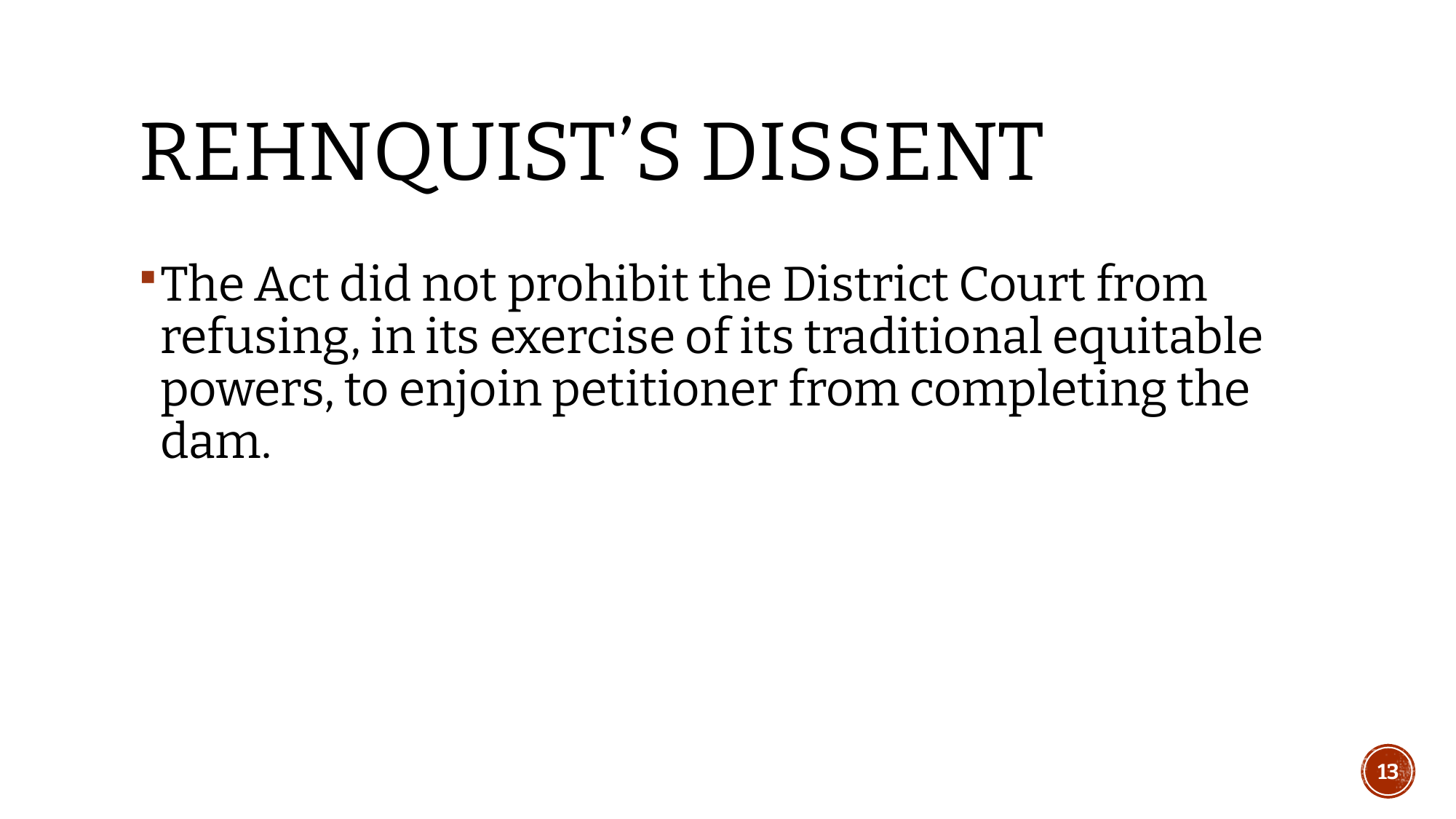

# Rehnquist’s Dissent
The Act did not prohibit the District Court from refusing, in its exercise of its traditional equitable powers, to enjoin petitioner from completing the dam.
13